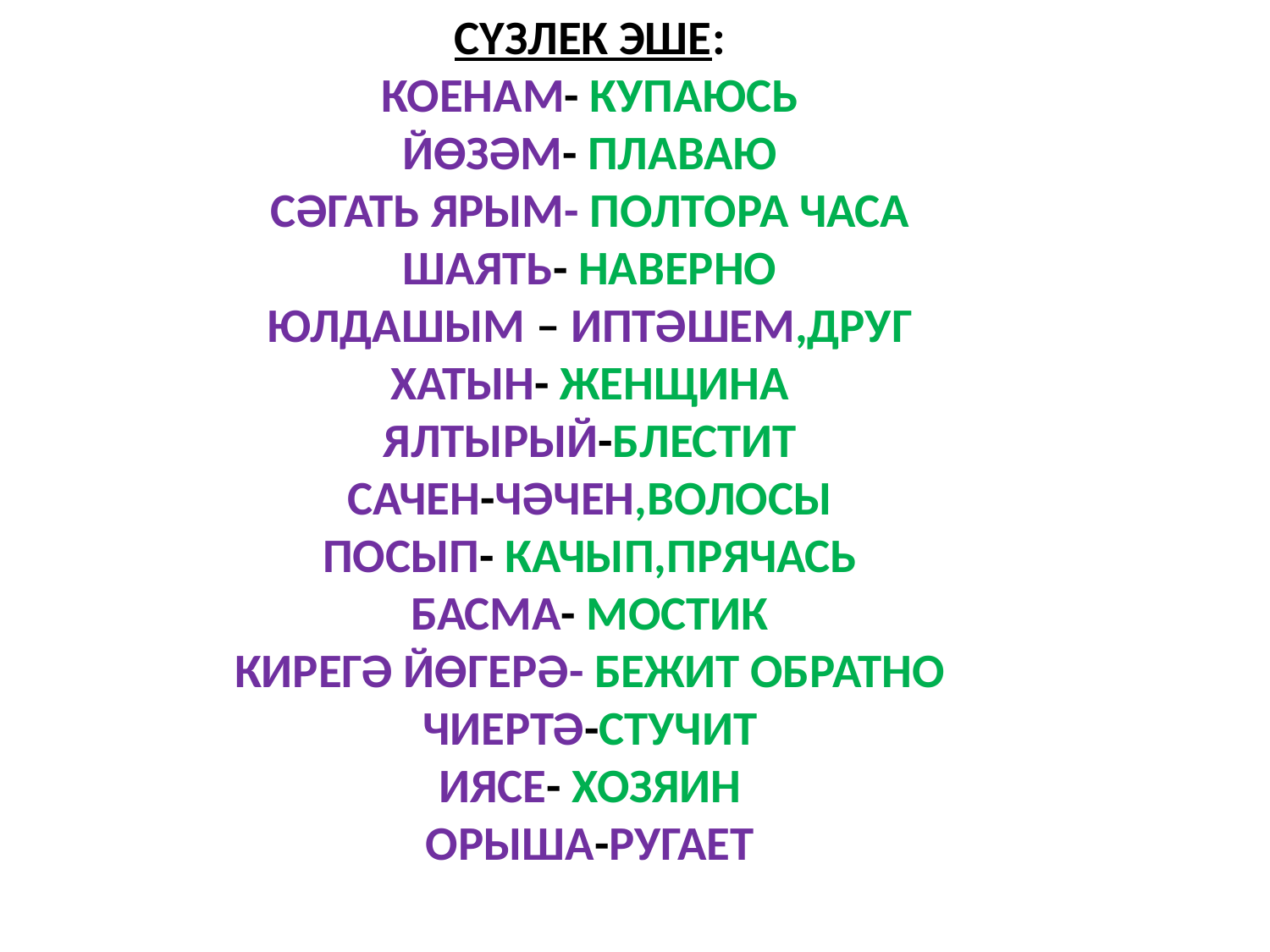

# Сүзлек эше: Коенам- купаюсь Йөзәм- плаваю Сәгать ярым- полтора часа Шаять- наверно Юлдашым – иптәшем,друг Хатын- женщина Ялтырый-блестит Сачен-чәчен,волосы Посып- качып,прячась Басма- мостик Кирегә йөгерә- бежит обратно Чиертә-стучит Иясе- хозяин Орыша-ругает